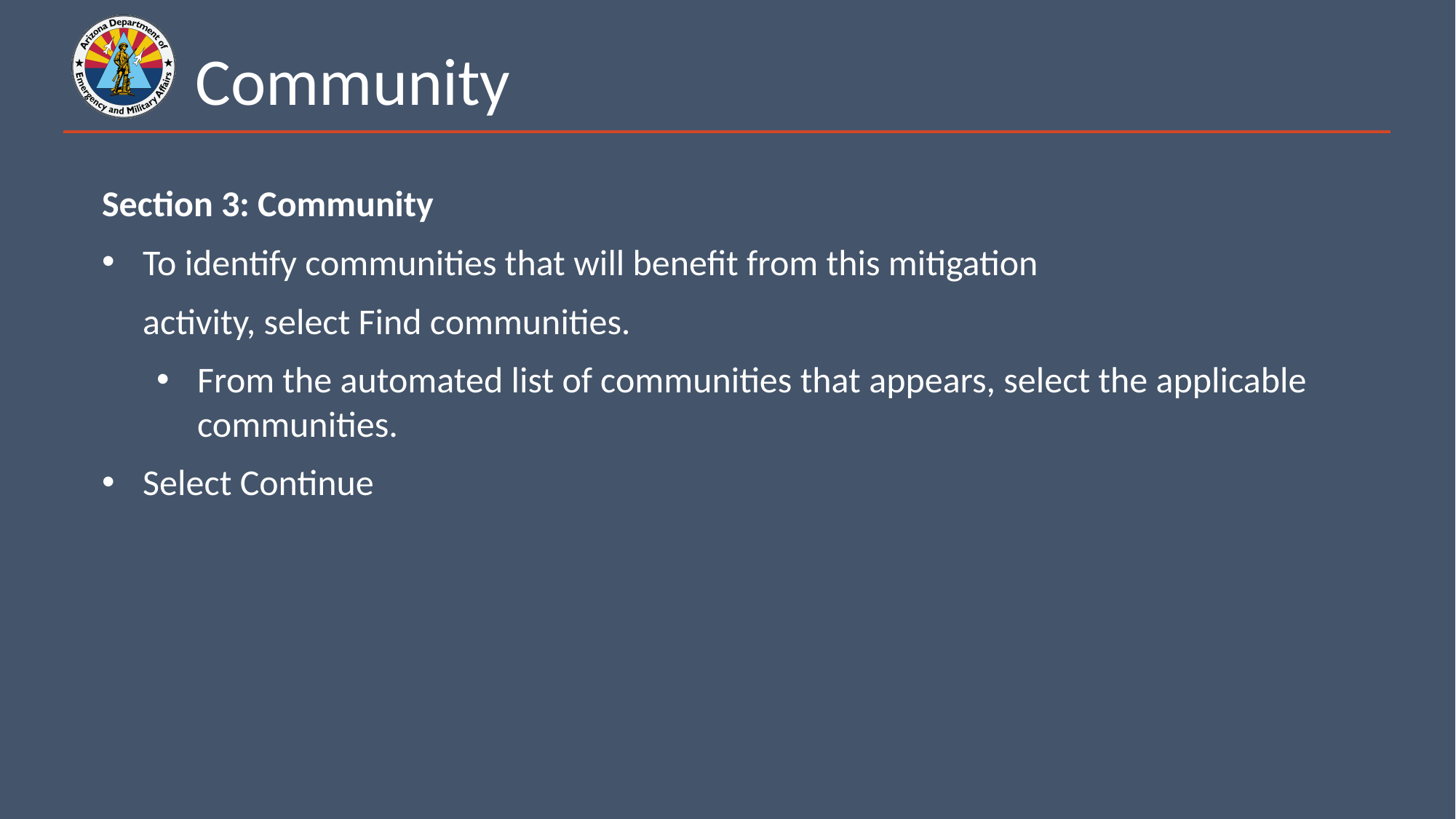

# Community
Section 3: Community
To identify communities that will benefit from this mitigation
     activity, select Find communities.
From the automated list of communities that appears, select the applicable communities.
Select Continue